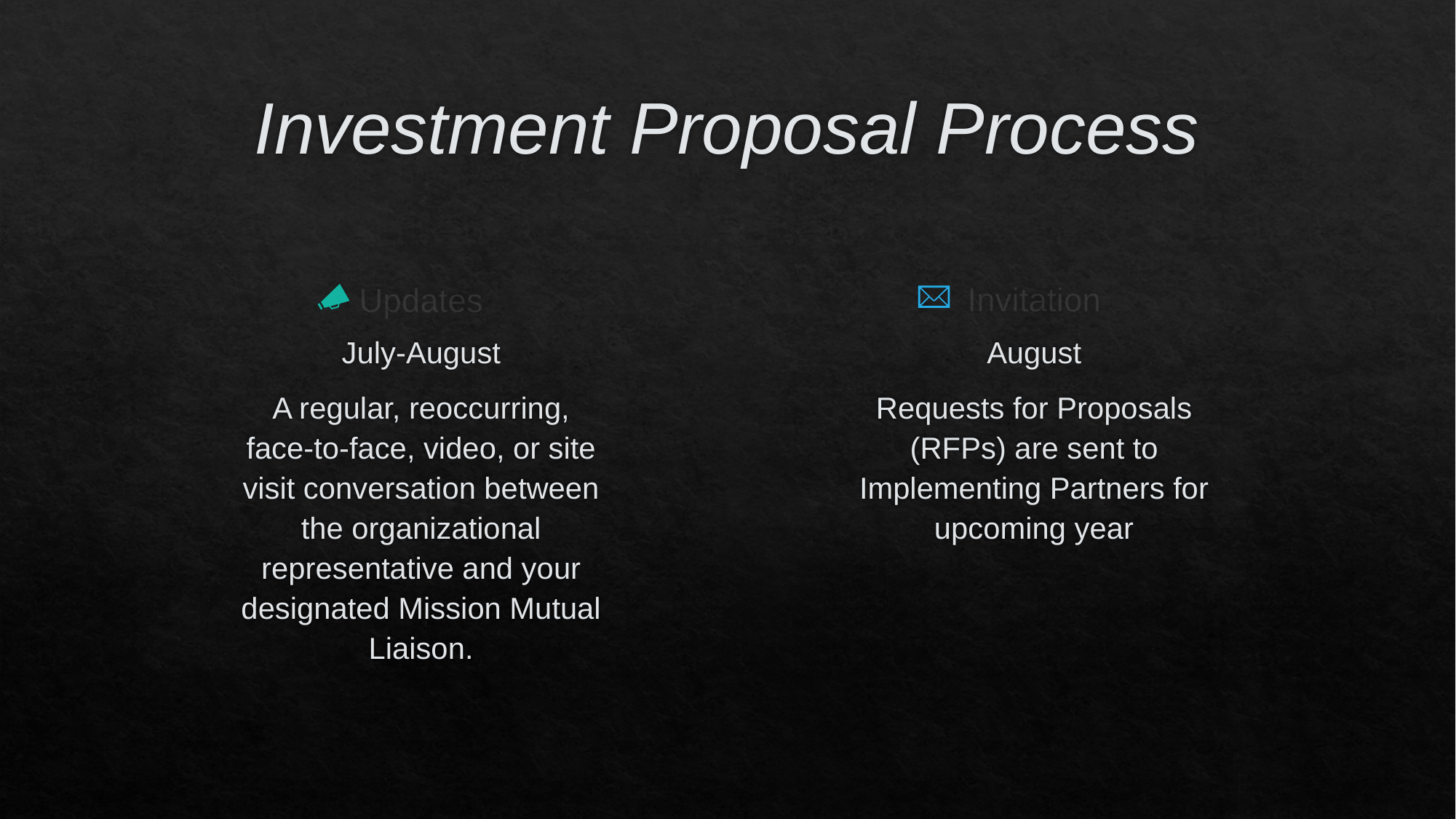

# Investment Proposal Process
Invitation
Updates

August
Requests for Proposals (RFPs) are sent to Implementing Partners for upcoming year
July-August
A regular, reoccurring, face-to-face, video, or site visit conversation between the organizational representative and your designated Mission Mutual Liaison.